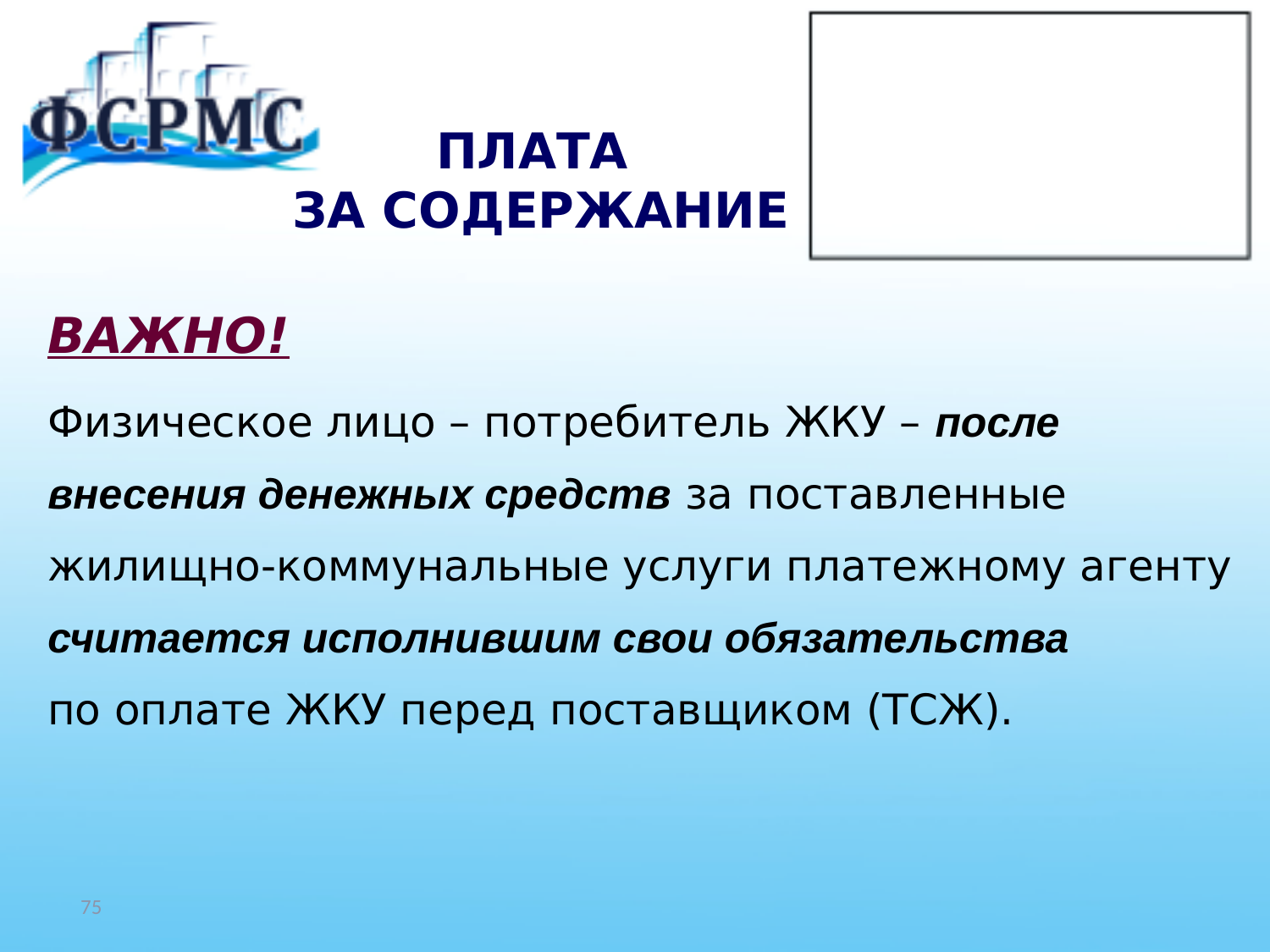

# ПЛАТА ЗА СОДЕРЖАНИЕ
ВАЖНО!
Физическое лицо – потребитель ЖКУ – после
внесения денежных средств за поставленные
жилищно-коммунальные услуги платежному агенту
считается исполнившим свои обязательства
по оплате ЖКУ перед поставщиком (ТСЖ).

75